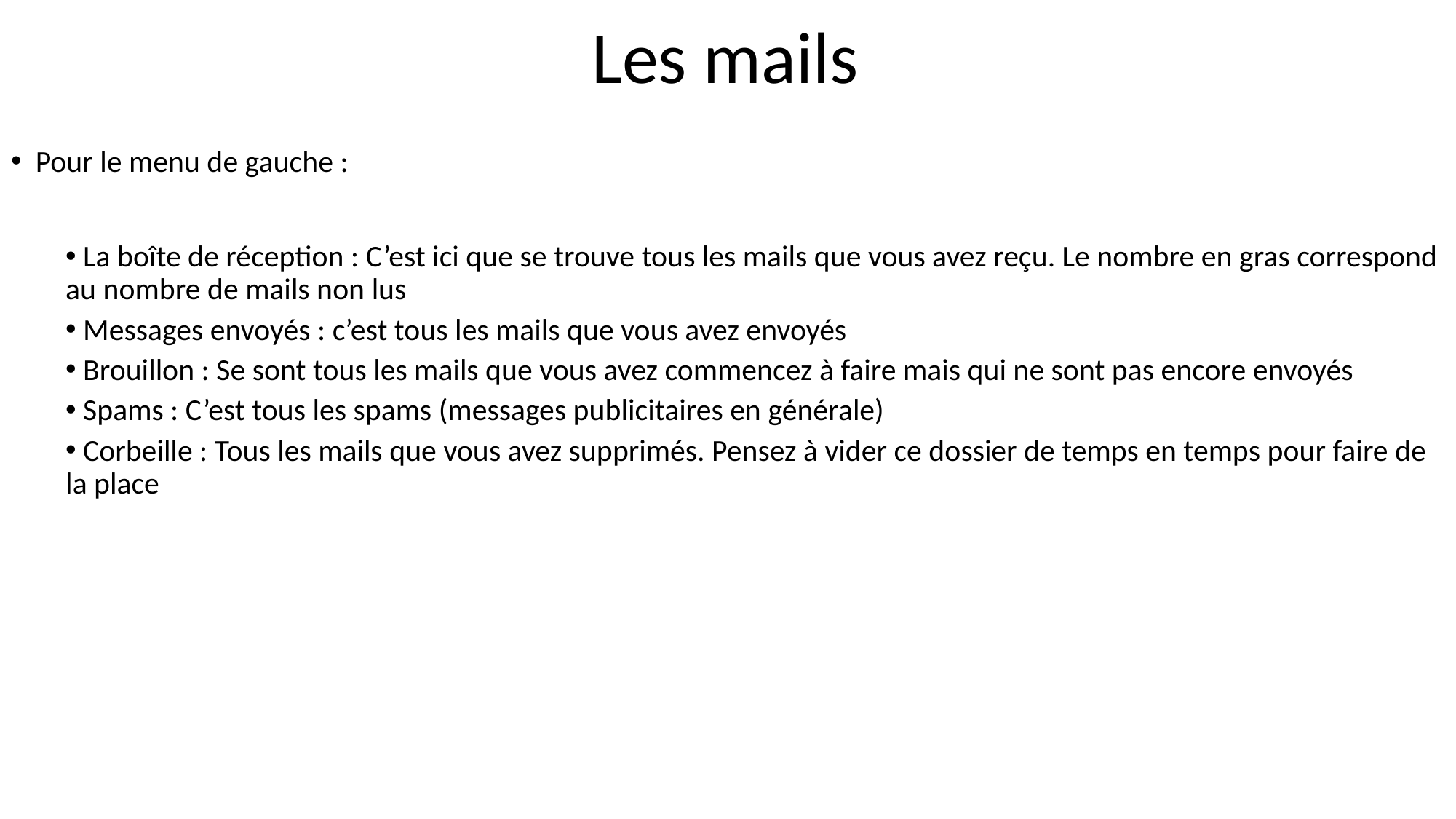

# Les mails
  Pour le menu de gauche :

 La boîte de réception : C’est ici que se trouve tous les mails que vous avez reçu. Le nombre en gras correspond au nombre de mails non lus
 Messages envoyés : c’est tous les mails que vous avez envoyés
 Brouillon : Se sont tous les mails que vous avez commencez à faire mais qui ne sont pas encore envoyés
 Spams : C’est tous les spams (messages publicitaires en générale)
 Corbeille : Tous les mails que vous avez supprimés. Pensez à vider ce dossier de temps en temps pour faire de la place